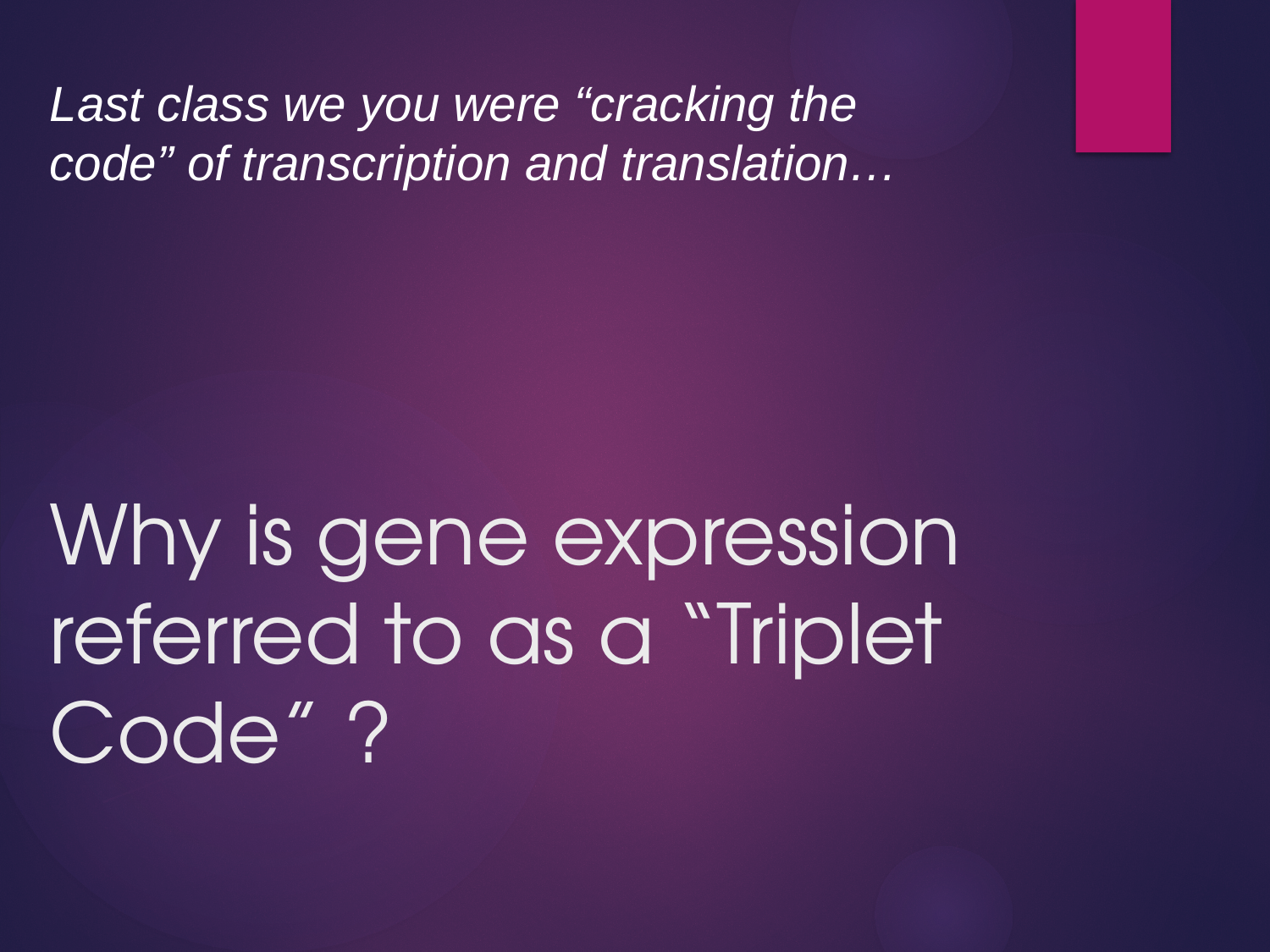

Last class we you were “cracking the code” of transcription and translation…
# Why is gene expression referred to as a “Triplet Code” ?